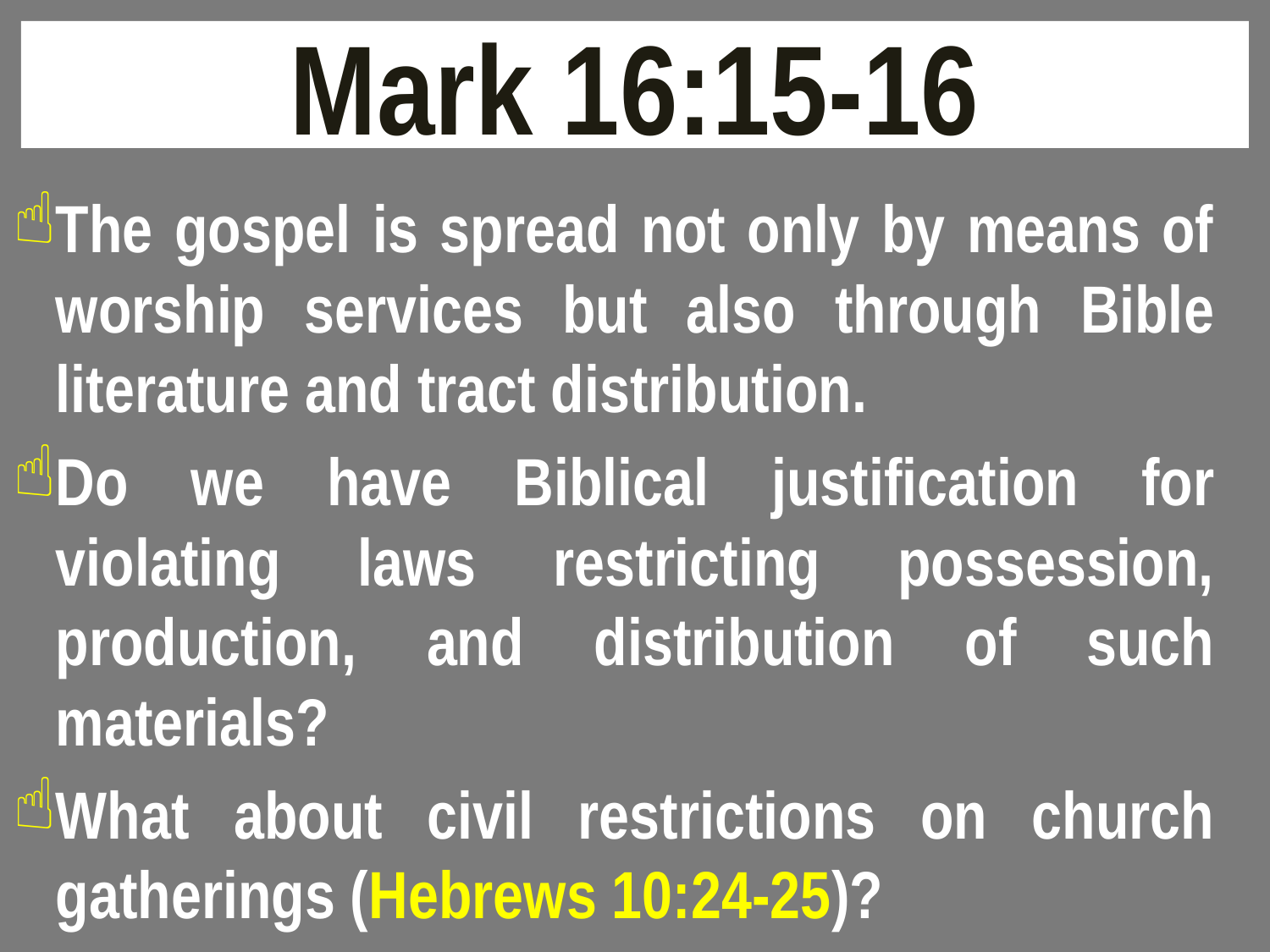

# Mark 16:15-16
The gospel is spread not only by means of worship services but also through Bible literature and tract distribution.
Do we have Biblical justification for violating laws restricting possession, production, and distribution of such materials?
What about civil restrictions on church gatherings (Hebrews 10:24-25)?